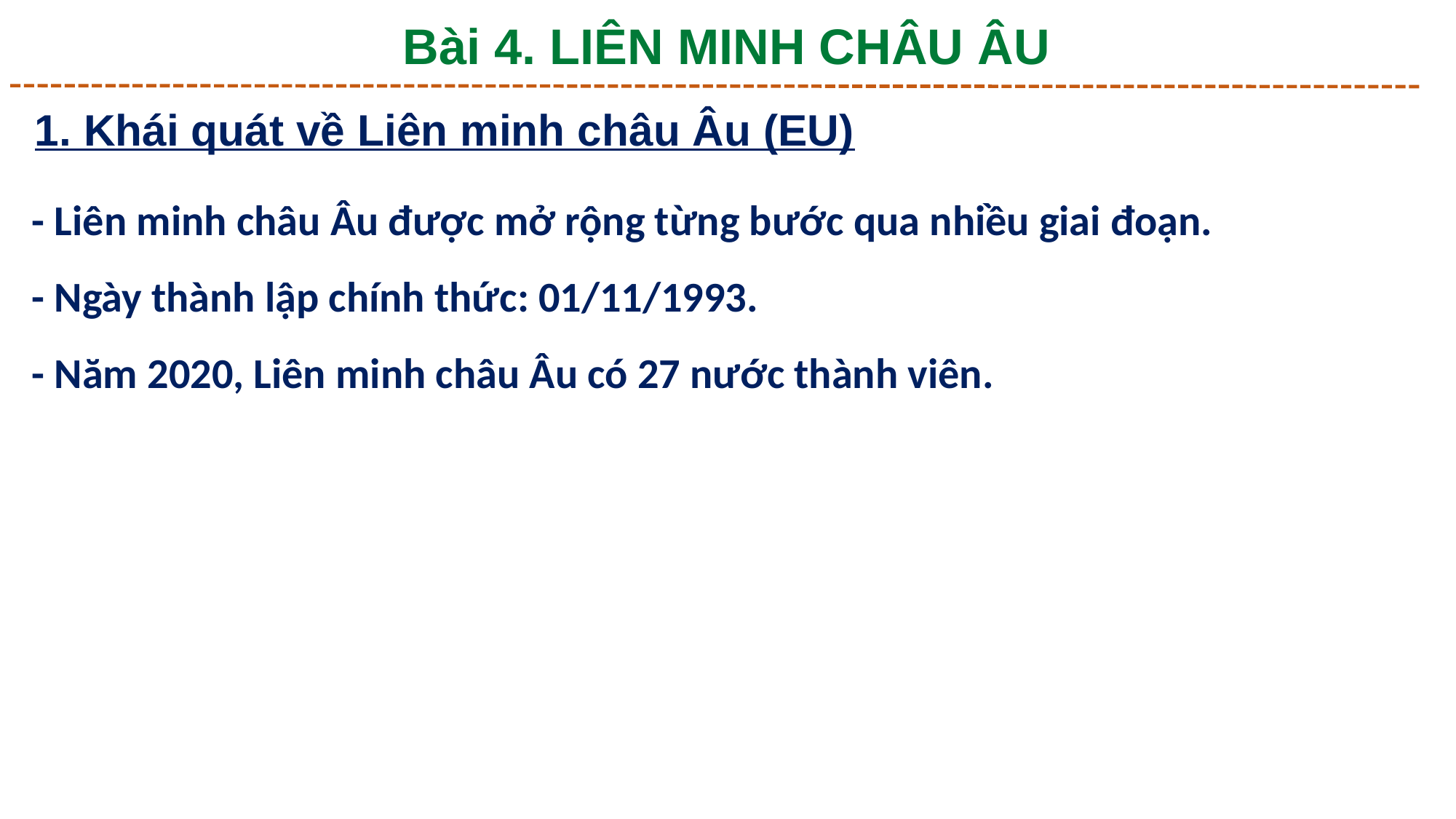

Bài 4. LIÊN MINH CHÂU ÂU
1. Khái quát về Liên minh châu Âu (EU)
- Liên minh châu Âu được mở rộng từng bước qua nhiều giai đoạn.
- Ngày thành lập chính thức: 01/11/1993.
- Năm 2020, Liên minh châu Âu có 27 nước thành viên.